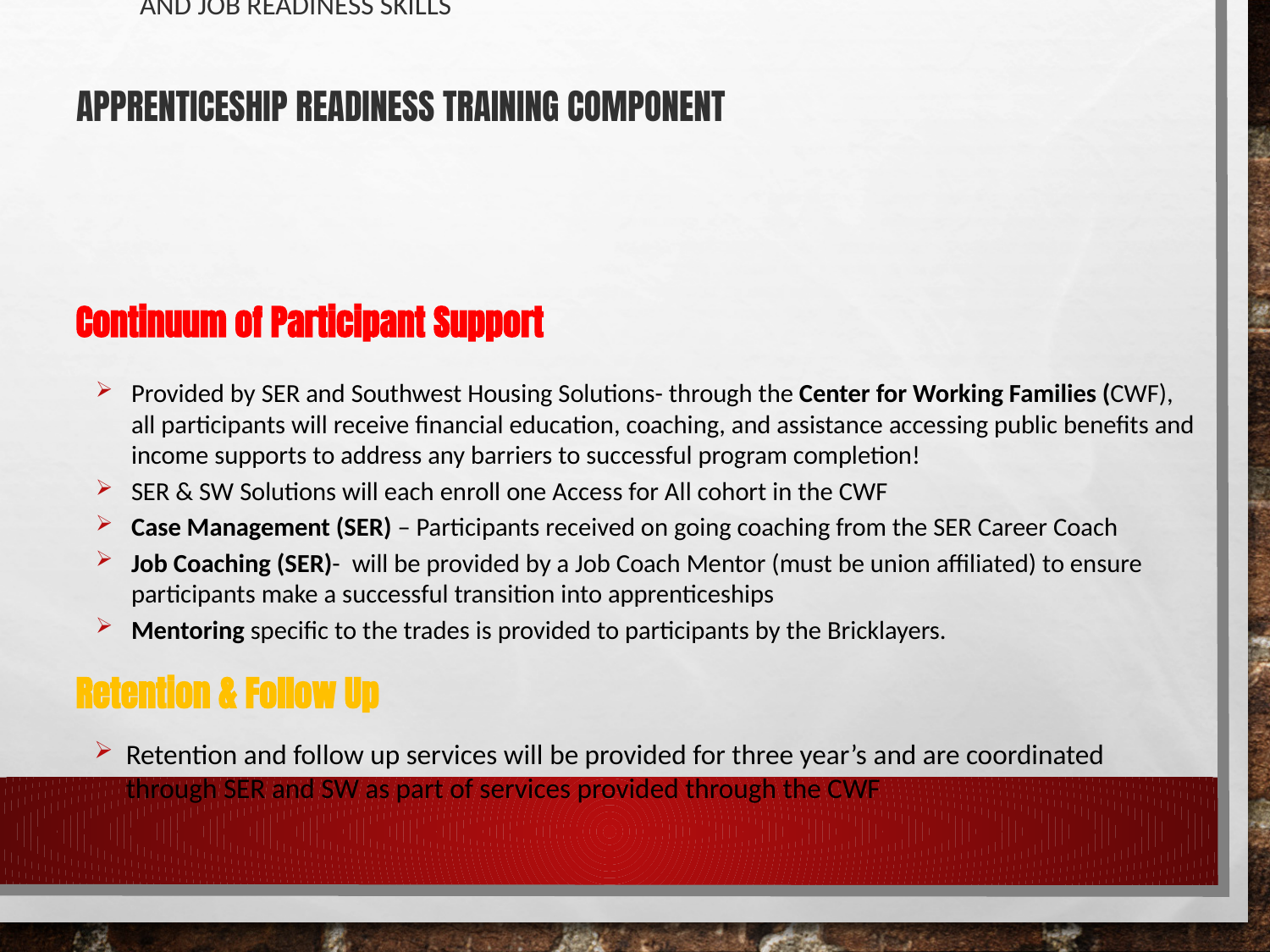

# Apprenticeship Readiness Training Component
The Green Door Initiative delivers Roots of Success Training
Training is designed to increase environmental literacy, academic literacy and job readiness skills

Continuum of Participant Support
Provided by SER and Southwest Housing Solutions- through the Center for Working Families (CWF), all participants will receive financial education, coaching, and assistance accessing public benefits and income supports to address any barriers to successful program completion!
SER & SW Solutions will each enroll one Access for All cohort in the CWF
Case Management (SER) – Participants received on going coaching from the SER Career Coach
Job Coaching (SER)-  will be provided by a Job Coach Mentor (must be union affiliated) to ensure participants make a successful transition into apprenticeships
Mentoring specific to the trades is provided to participants by the Bricklayers.

Retention & Follow Up
Retention and follow up services will be provided for three year’s and are coordinated through SER and SW as part of services provided through the CWF